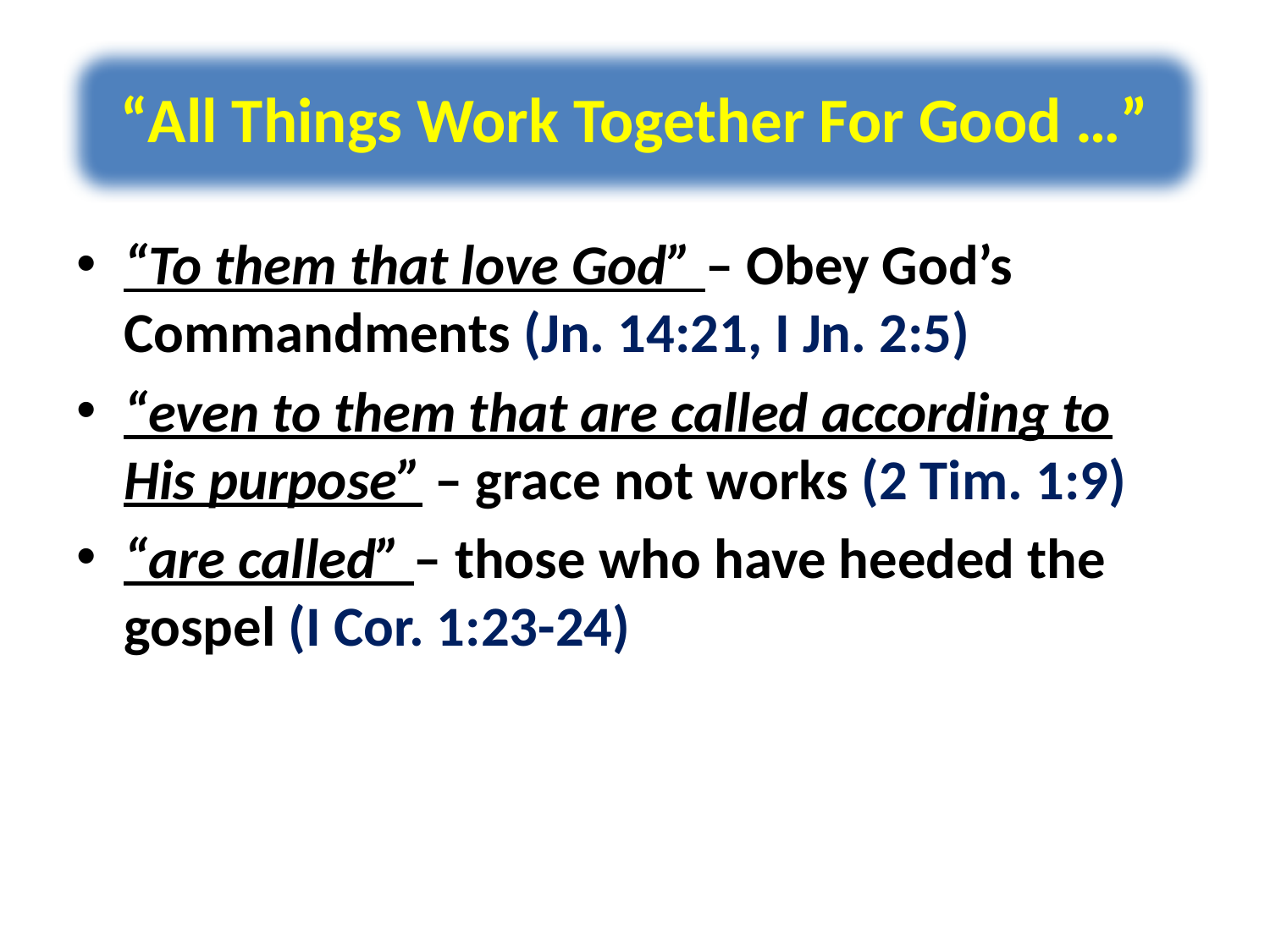

# “All Things Work Together For Good …”

“To them that love God” – Obey God’s Commandments (Jn. 14:21, I Jn. 2:5)
“even to them that are called according to His purpose” – grace not works (2 Tim. 1:9)
“are called” – those who have heeded the gospel (I Cor. 1:23-24)